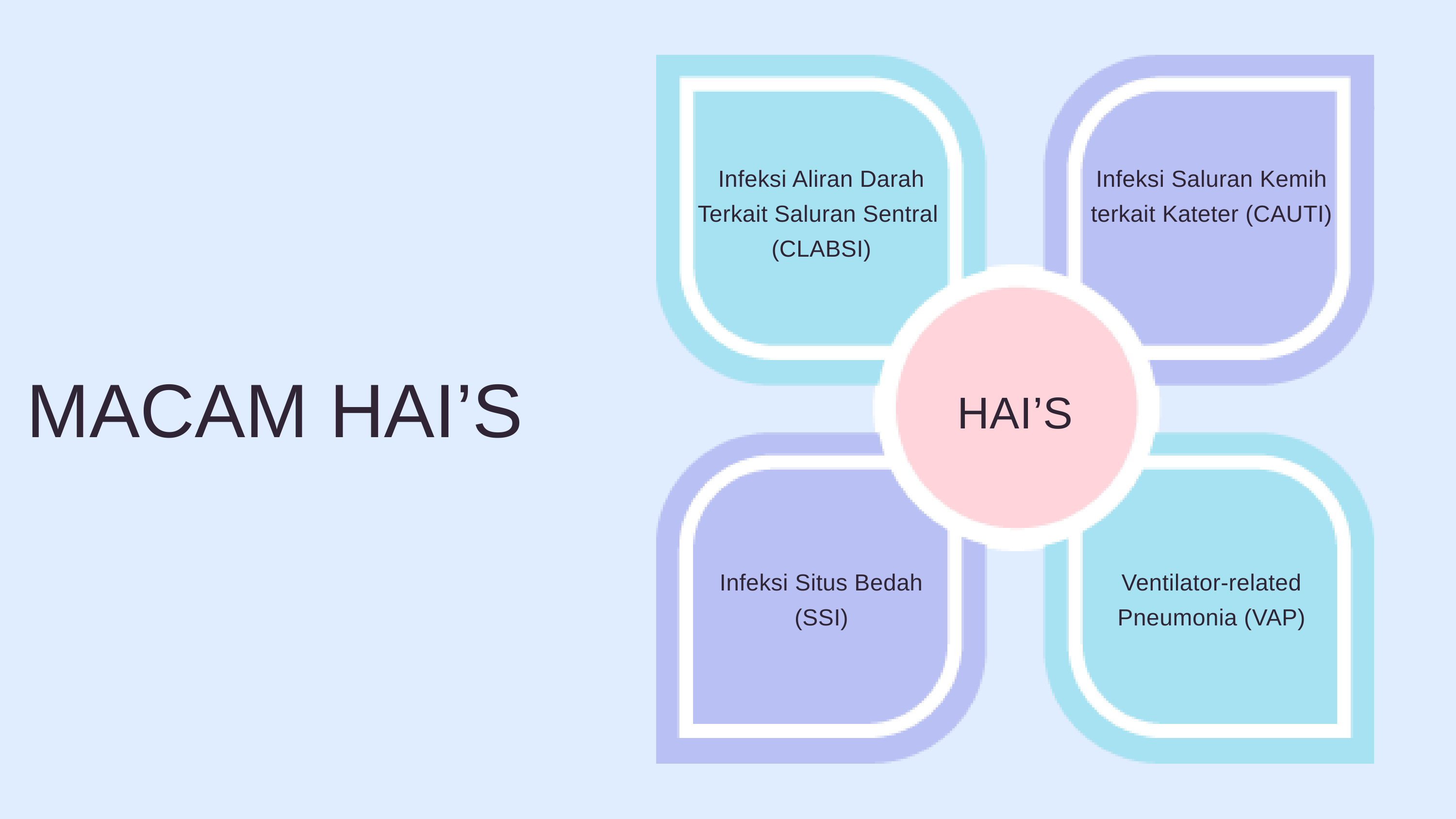

Infeksi Aliran Darah Terkait Saluran Sentral
(CLABSI)
Infeksi Saluran Kemih terkait Kateter (CAUTI)
MACAM HAI’S
HAI’S
Infeksi Situs Bedah (SSI)
Ventilator-related Pneumonia (VAP)